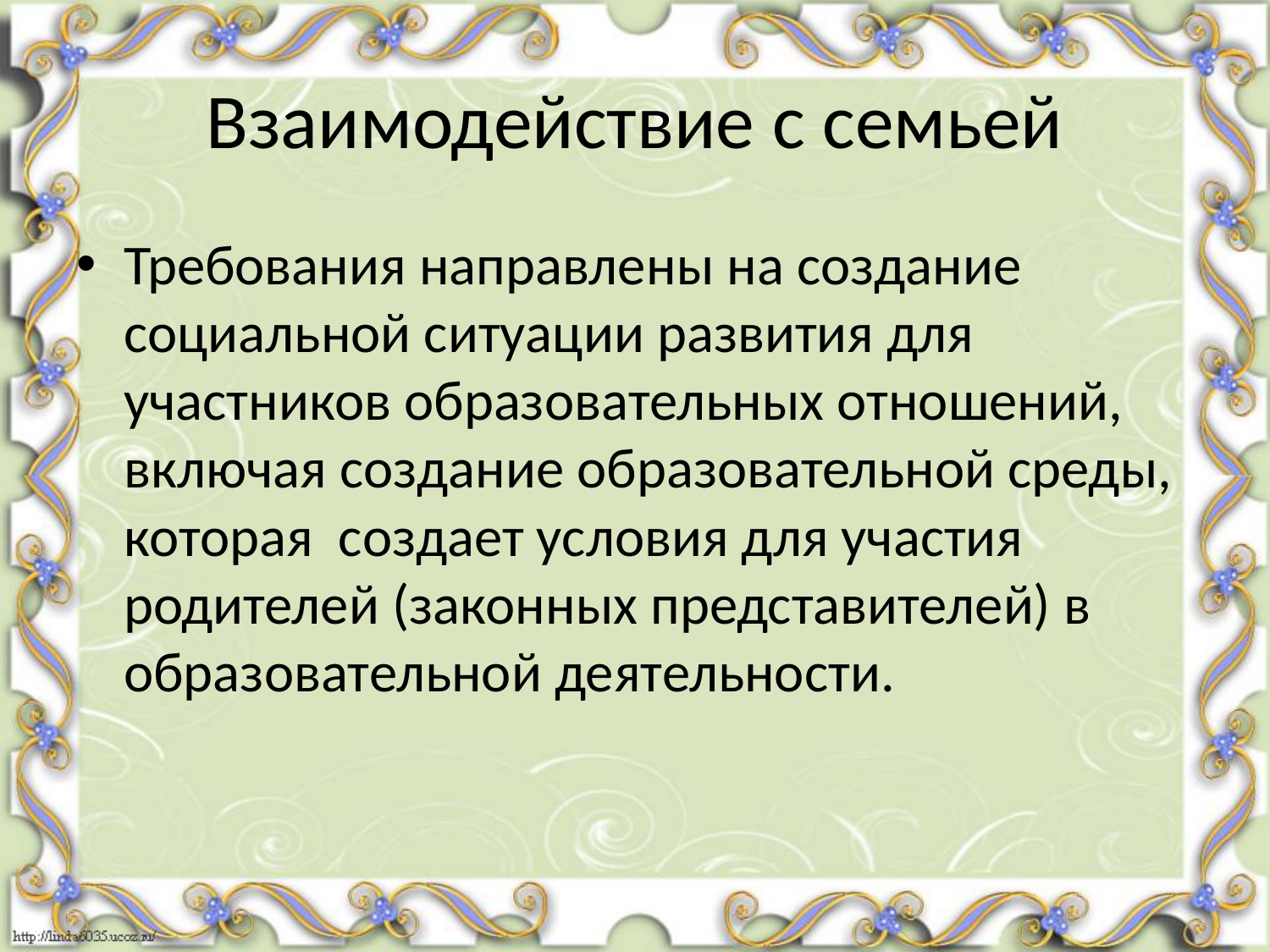

# Взаимодействие с семьей
Требования направлены на создание социальной ситуации развития для участников образовательных отношений, включая создание образовательной среды, которая  создает условия для участия родителей (законных представителей) в образовательной деятельности.